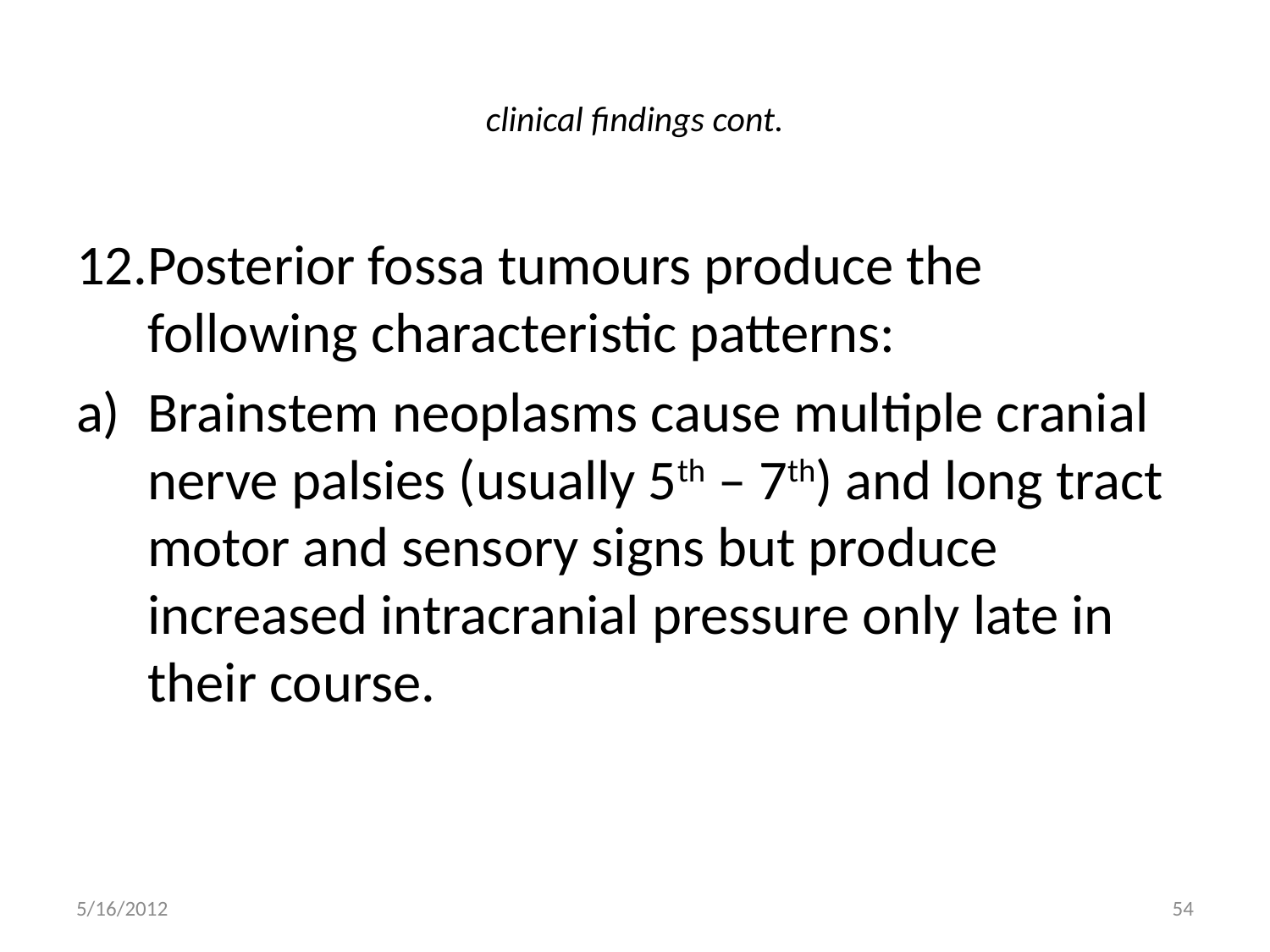

# clinical findings cont.
Posterior fossa tumours produce the following characteristic patterns:
Brainstem neoplasms cause multiple cranial nerve palsies (usually 5th – 7th) and long tract motor and sensory signs but produce increased intracranial pressure only late in their course.
5/16/2012
54